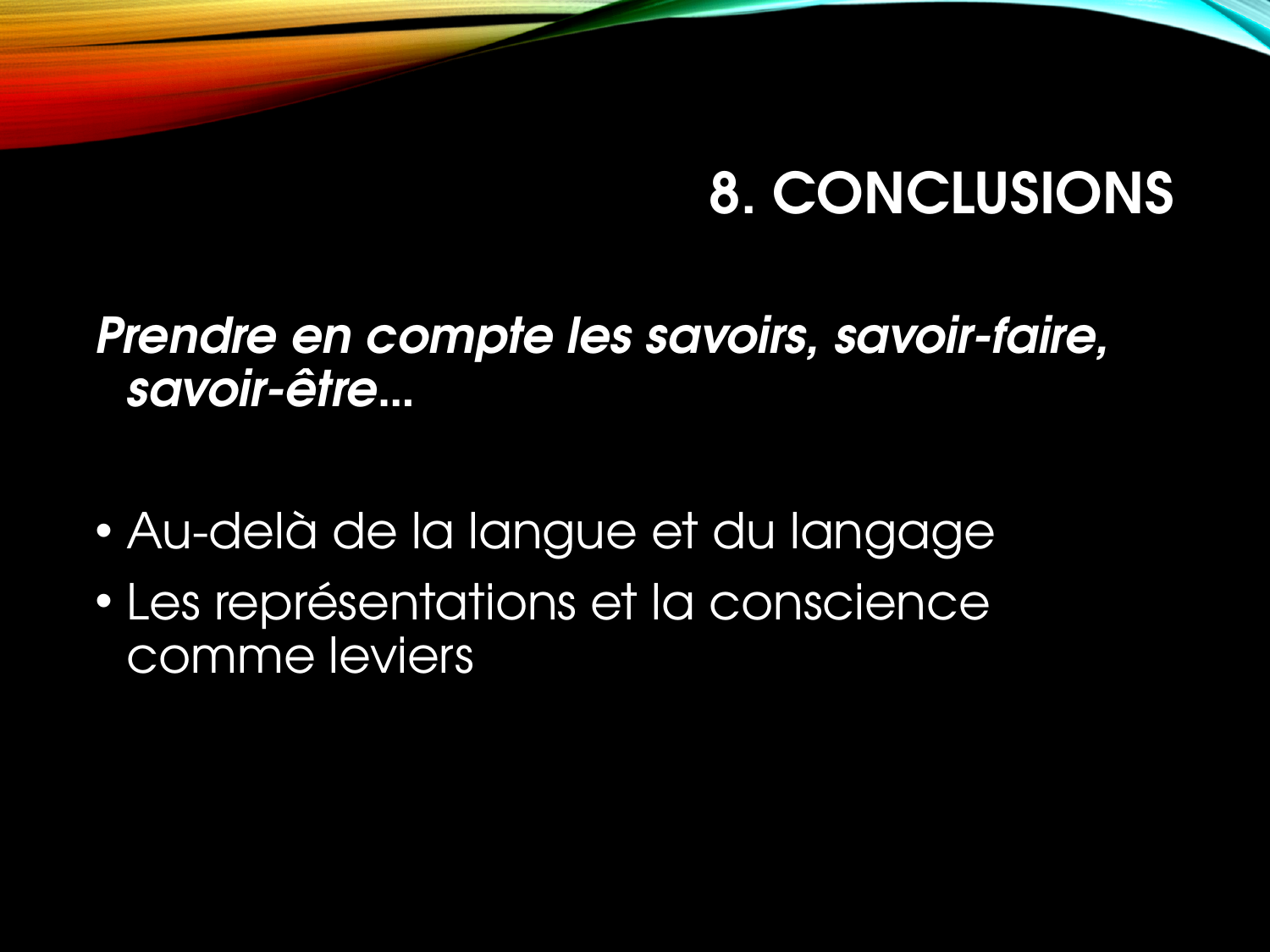

# 8. Conclusions
Prendre en compte les savoirs, savoir-faire, savoir-être…

Au-delà de la langue et du langage
Les représentations et la conscience comme leviers